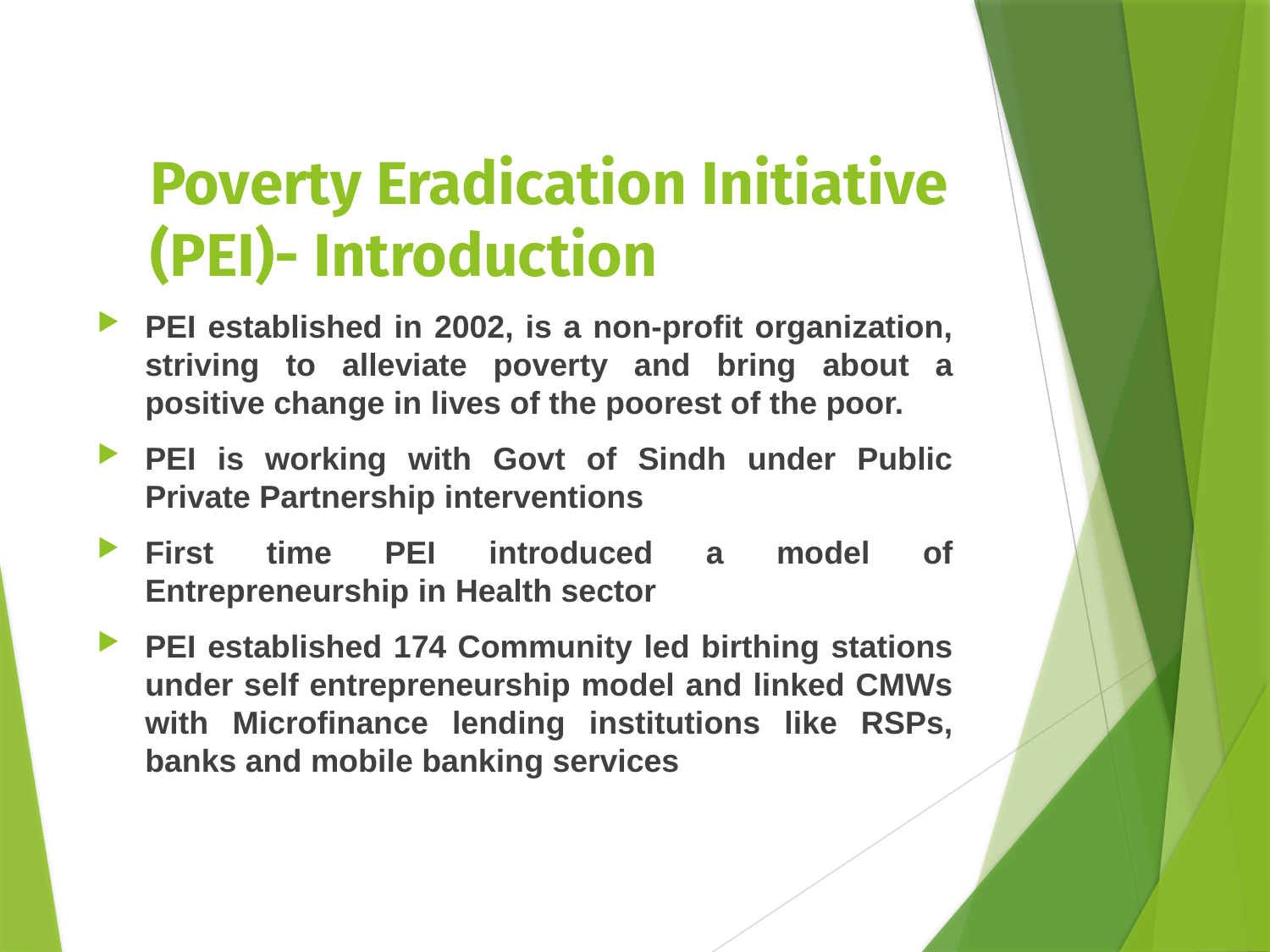

# Poverty Eradication Initiative (PEI)- Introduction
PEI established in 2002, is a non-profit organization, striving to alleviate poverty and bring about a positive change in lives of the poorest of the poor.
PEI is working with Govt of Sindh under Public Private Partnership interventions
First time PEI introduced a model of Entrepreneurship in Health sector
PEI established 174 Community led birthing stations under self entrepreneurship model and linked CMWs with Microfinance lending institutions like RSPs, banks and mobile banking services